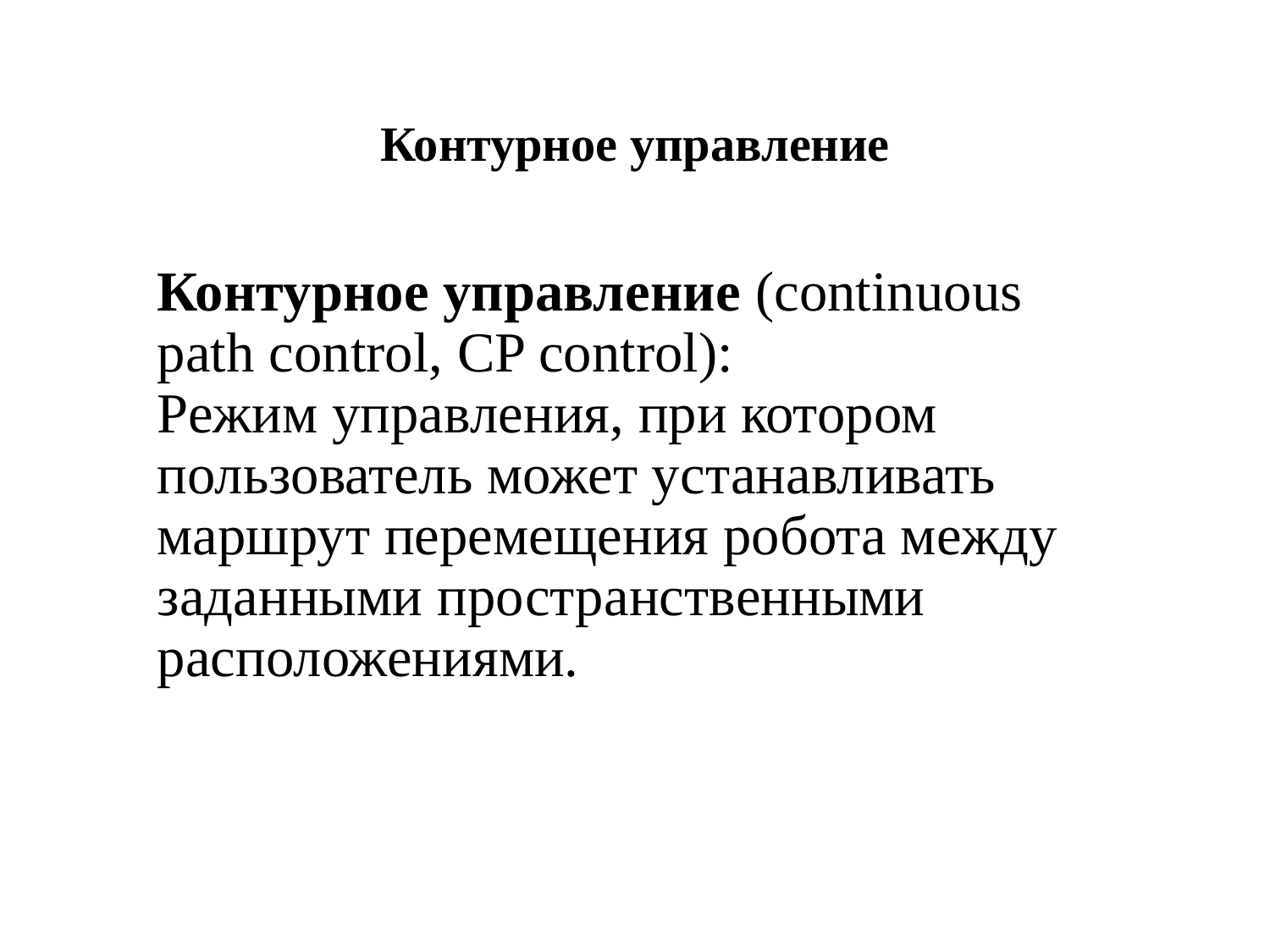

# Контурное управление
Контурное управление (continuous path control, CP control):
Режим управления, при котором пользователь может устанавливать маршрут перемещения робота между заданными пространственными расположениями.